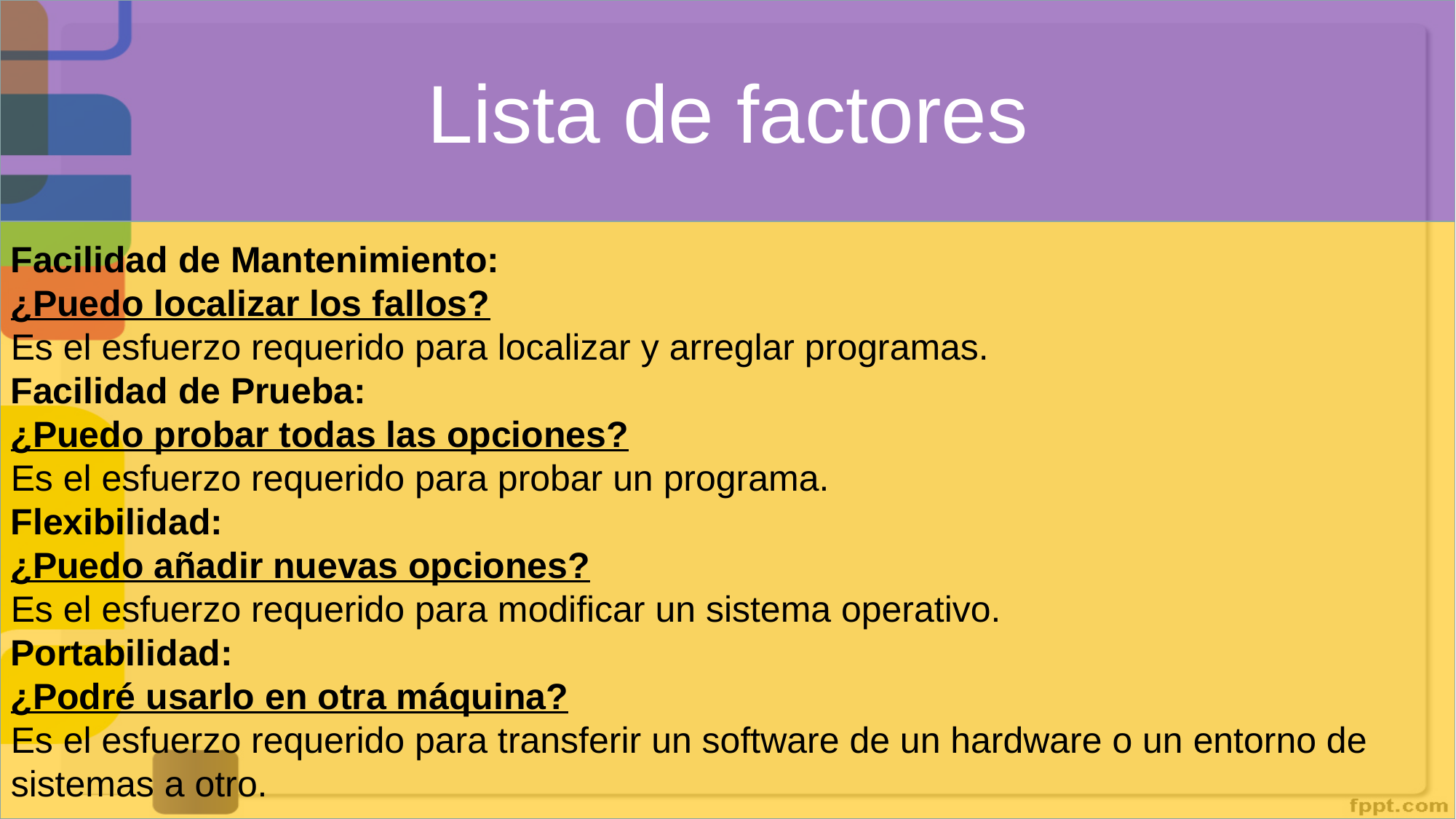

Lista de factores
Facilidad de Mantenimiento:
¿Puedo localizar los fallos?
Es el esfuerzo requerido para localizar y arreglar programas.
Facilidad de Prueba:
¿Puedo probar todas las opciones?
Es el esfuerzo requerido para probar un programa.
Flexibilidad:
¿Puedo añadir nuevas opciones?
Es el esfuerzo requerido para modificar un sistema operativo.
Portabilidad:
¿Podré usarlo en otra máquina?
Es el esfuerzo requerido para transferir un software de un hardware o un entorno de sistemas a otro.